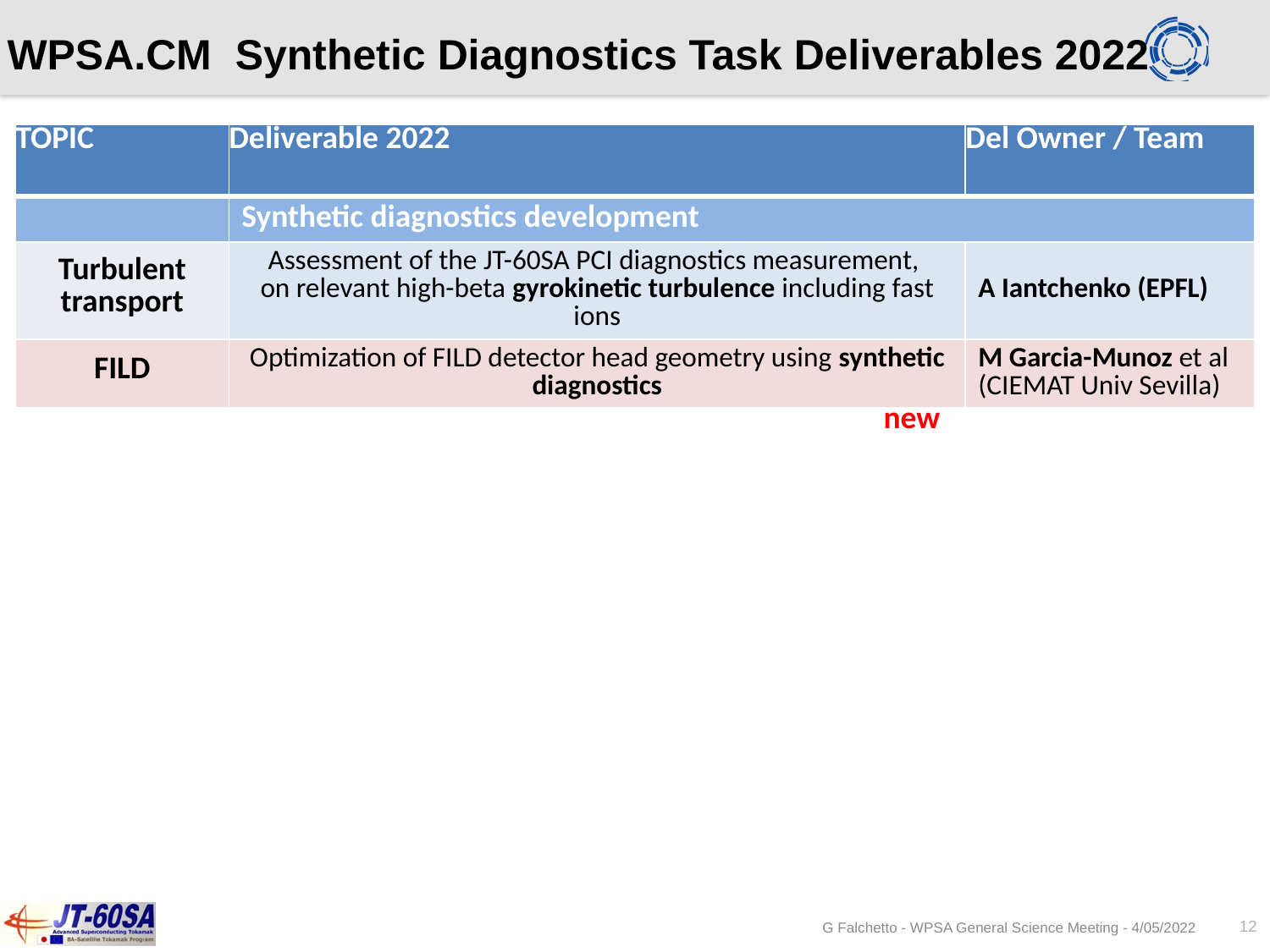

WPSA.CM  Synthetic Diagnostics Task Deliverables 2022
| TOPIC | Deliverable 2022 | Del Owner / Team |
| --- | --- | --- |
|  | Synthetic diagnostics development |  |
| Turbulent transport | Assessment of the JT-60SA PCI diagnostics measurement, on relevant high-beta gyrokinetic turbulence including fast ions | A Iantchenko (EPFL) |
| FILD | Optimization of FILD detector head geometry using synthetic diagnostics | M Garcia-Munoz et al (CIEMAT Univ Sevilla) |
new
12
G Falchetto - WPSA General Science Meeting - 4/05/2022